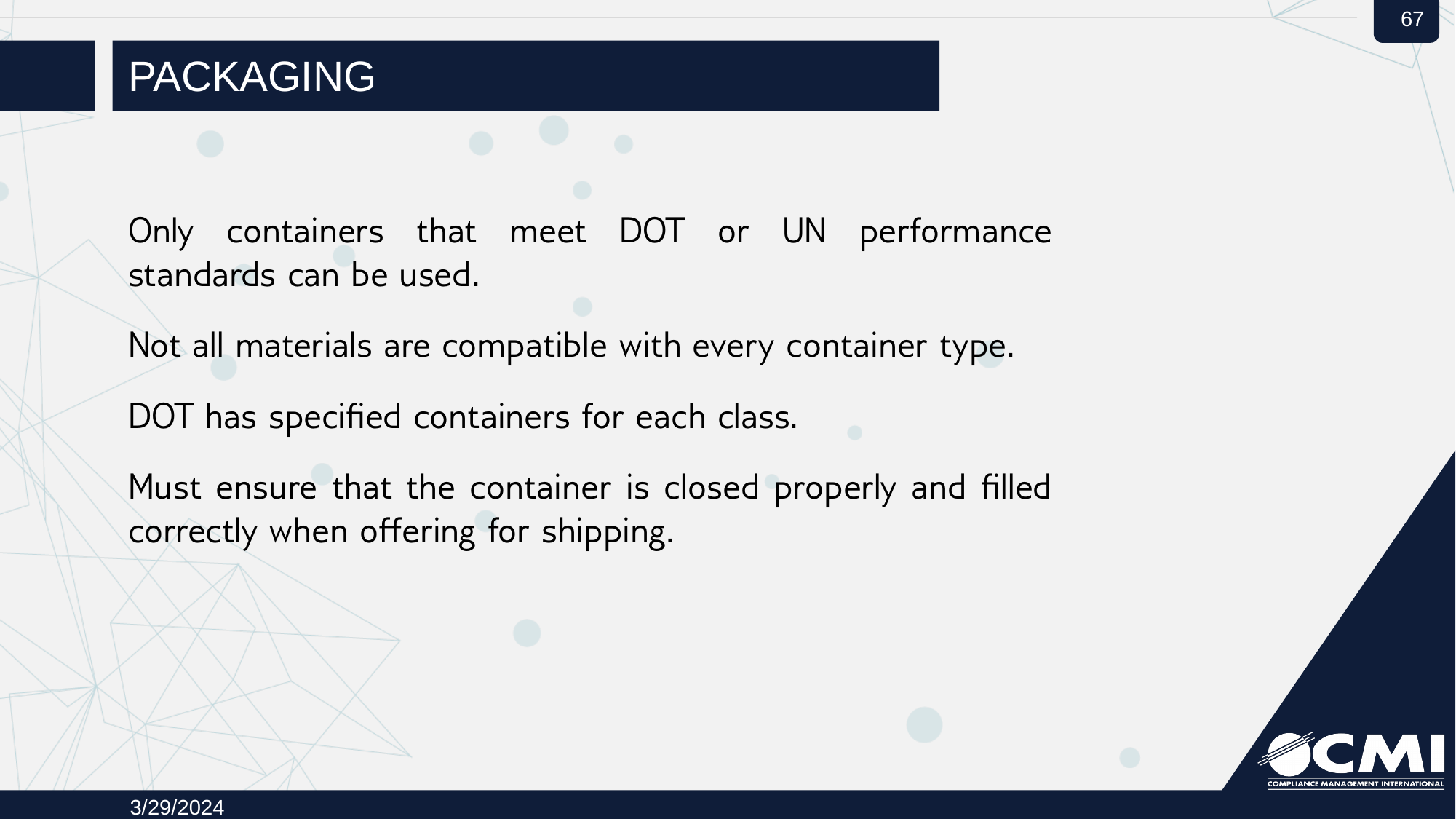

# Packaging
Only containers that meet DOT or UN performance standards can be used.
Not all materials are compatible with every container type.
DOT has specified containers for each class.
Must ensure that the container is closed properly and filled correctly when offering for shipping.